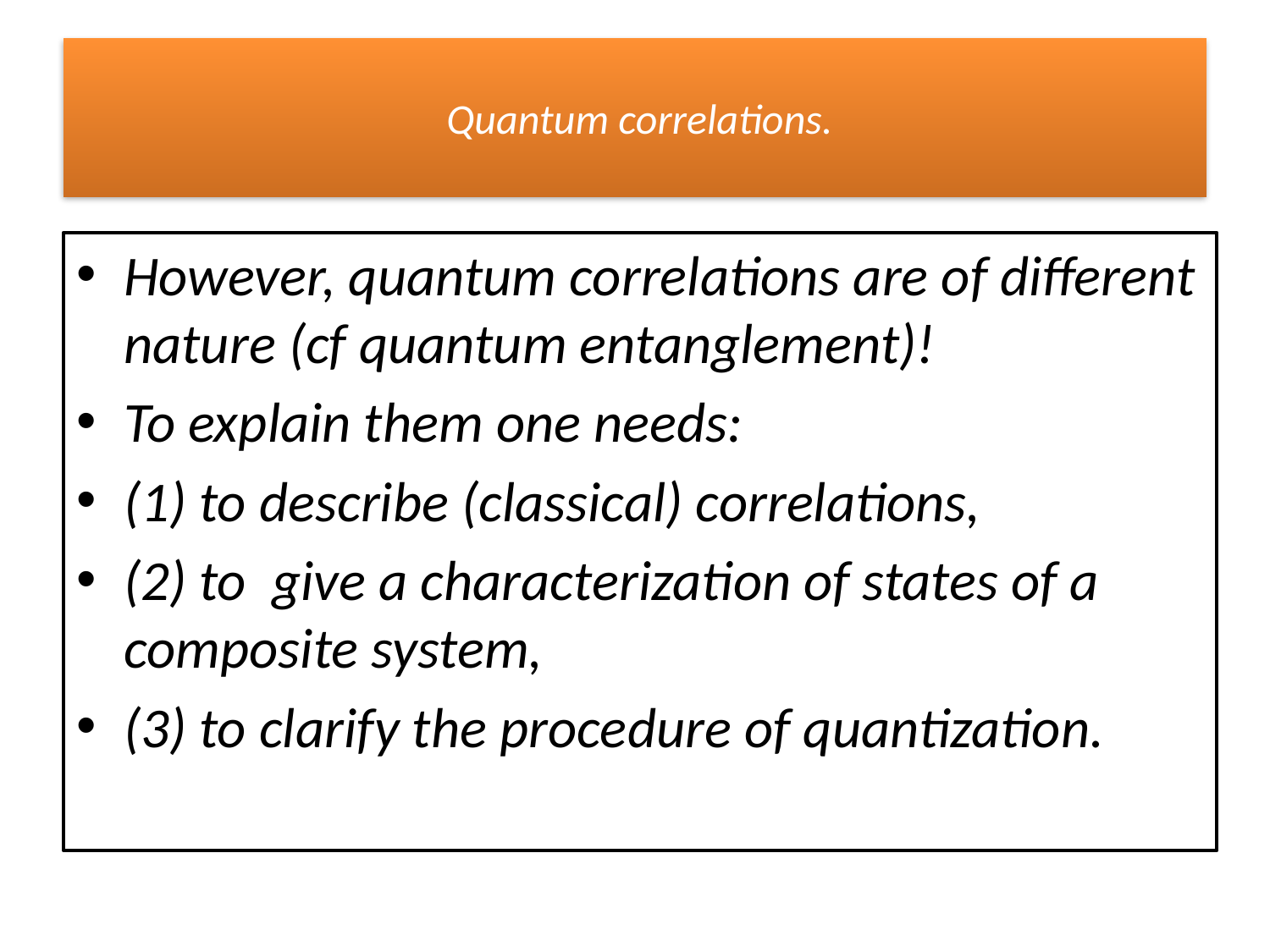

# Quantum correlations.

However, quantum correlations are of different nature (cf quantum entanglement)!
To explain them one needs:
(1) to describe (classical) correlations,
(2) to  give a characterization of states of a composite system,
(3) to clarify the procedure of quantization.